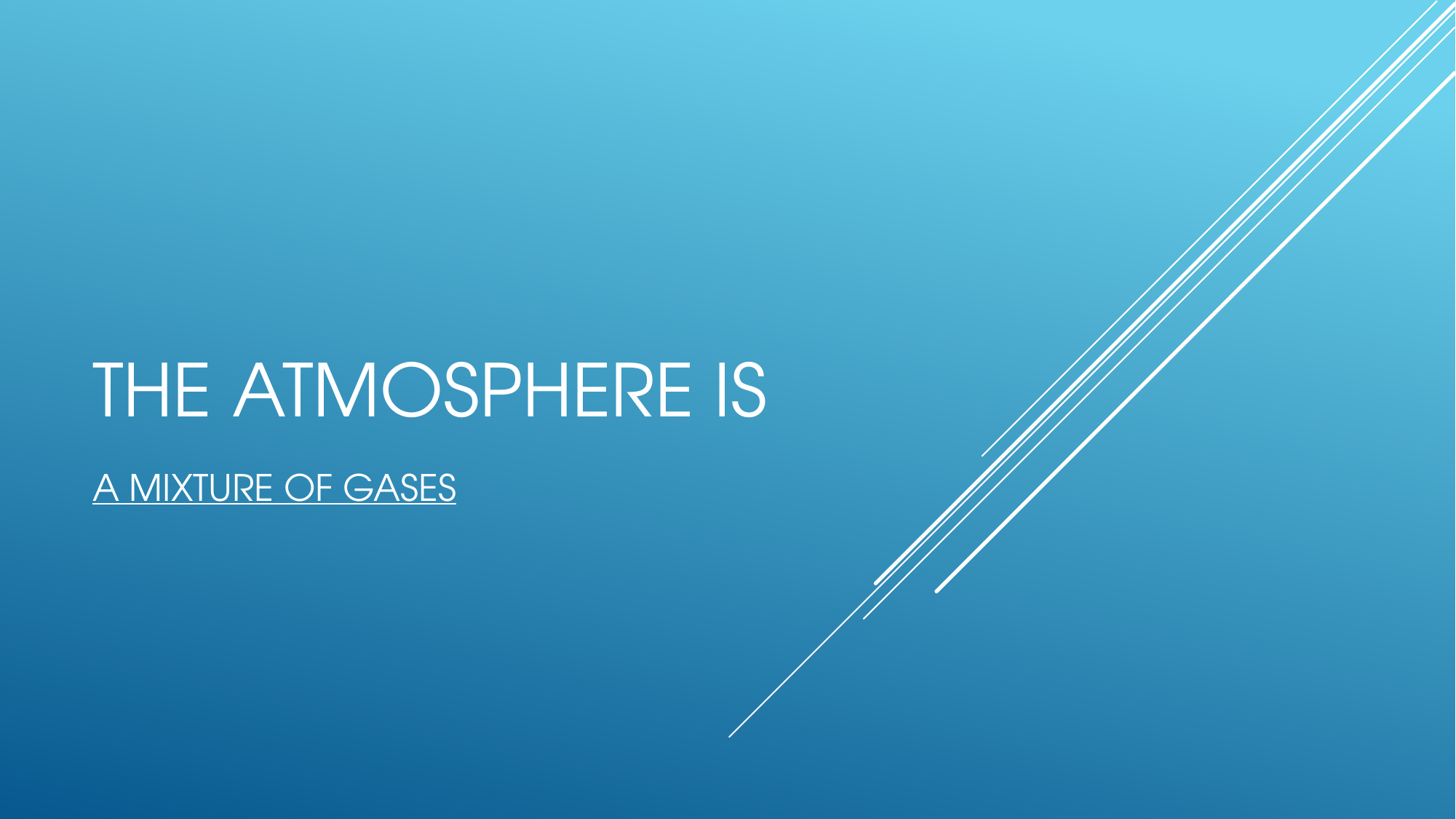

# The atmosphere is
a mixture of gases